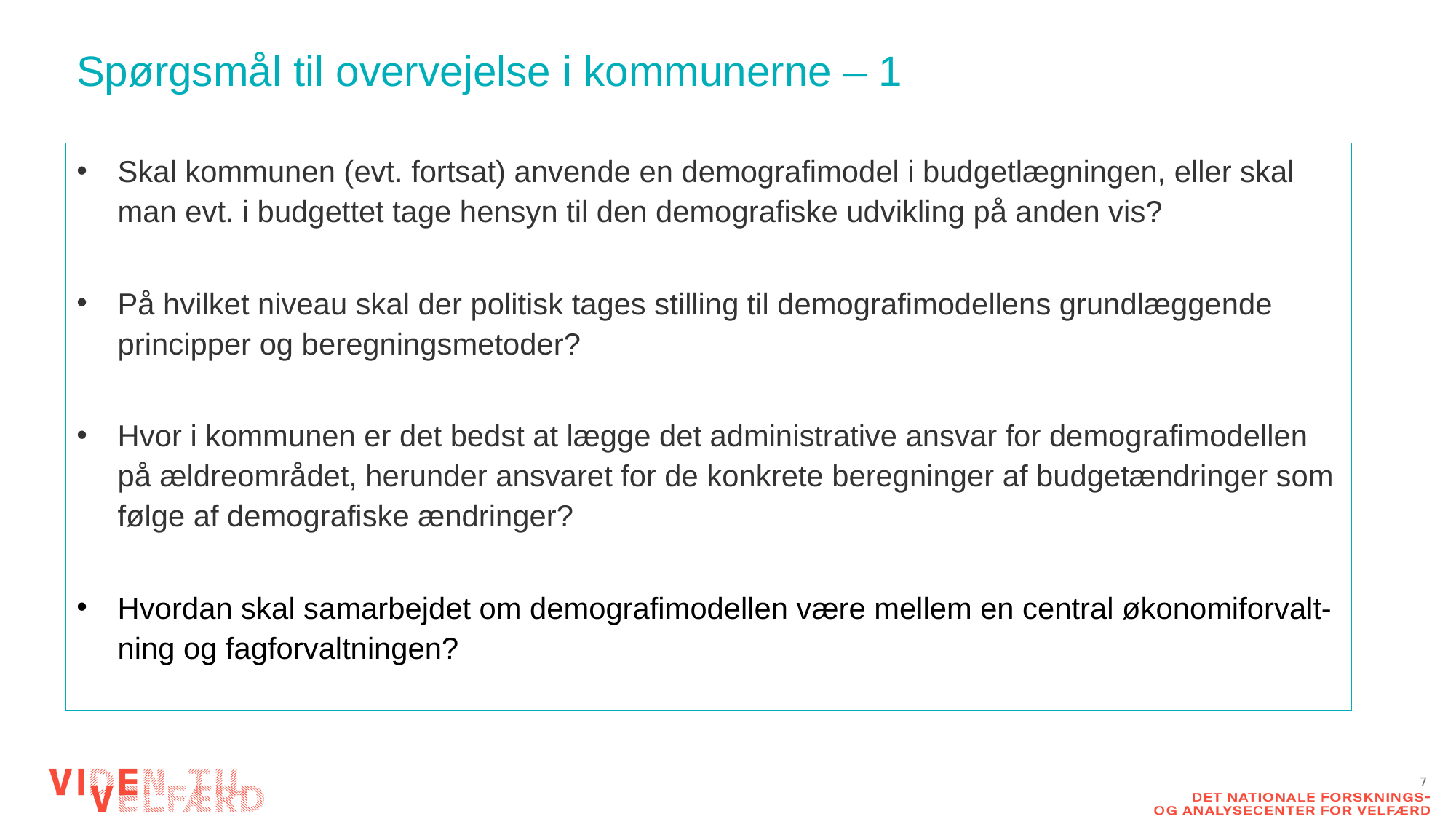

# Spørgsmål til overvejelse i kommunerne – 1
Skal kommunen (evt. fortsat) anvende en demografimodel i budgetlægningen, eller skal man evt. i budgettet tage hensyn til den demografiske udvikling på anden vis?

På hvilket niveau skal der politisk tages stilling til demografimodellens grundlæggende principper og beregningsmetoder?

Hvor i kommunen er det bedst at lægge det administrative ansvar for demografimodellen på ældreområdet, herunder ansvaret for de konkrete beregninger af budgetændringer som følge af demografiske ændringer?

Hvordan skal samarbejdet om demografimodellen være mellem en central økonomiforvalt-ning og fagforvaltningen?

7